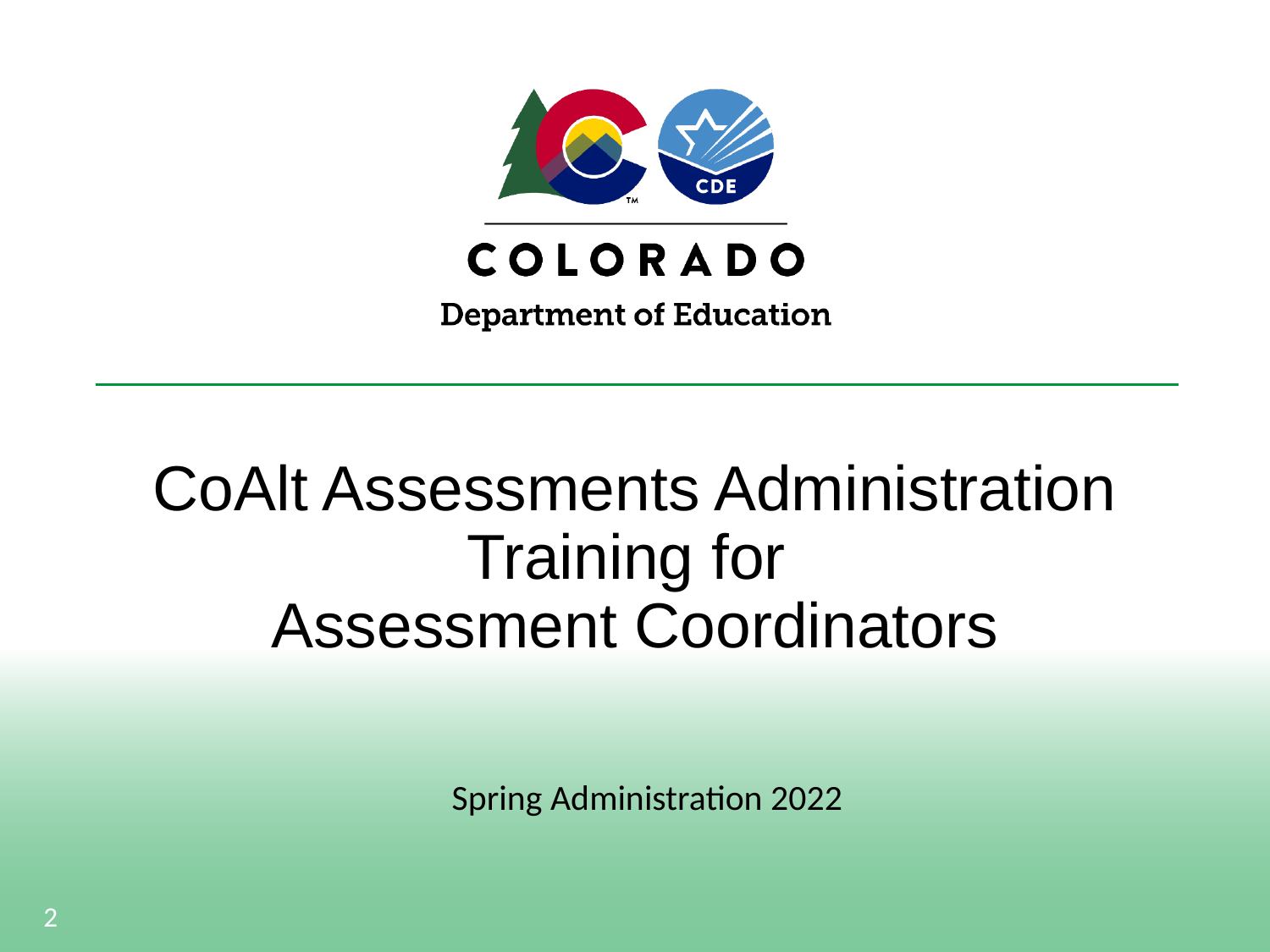

# CoAlt Assessments Administration Training for Assessment Coordinators
Spring Administration 2022
2